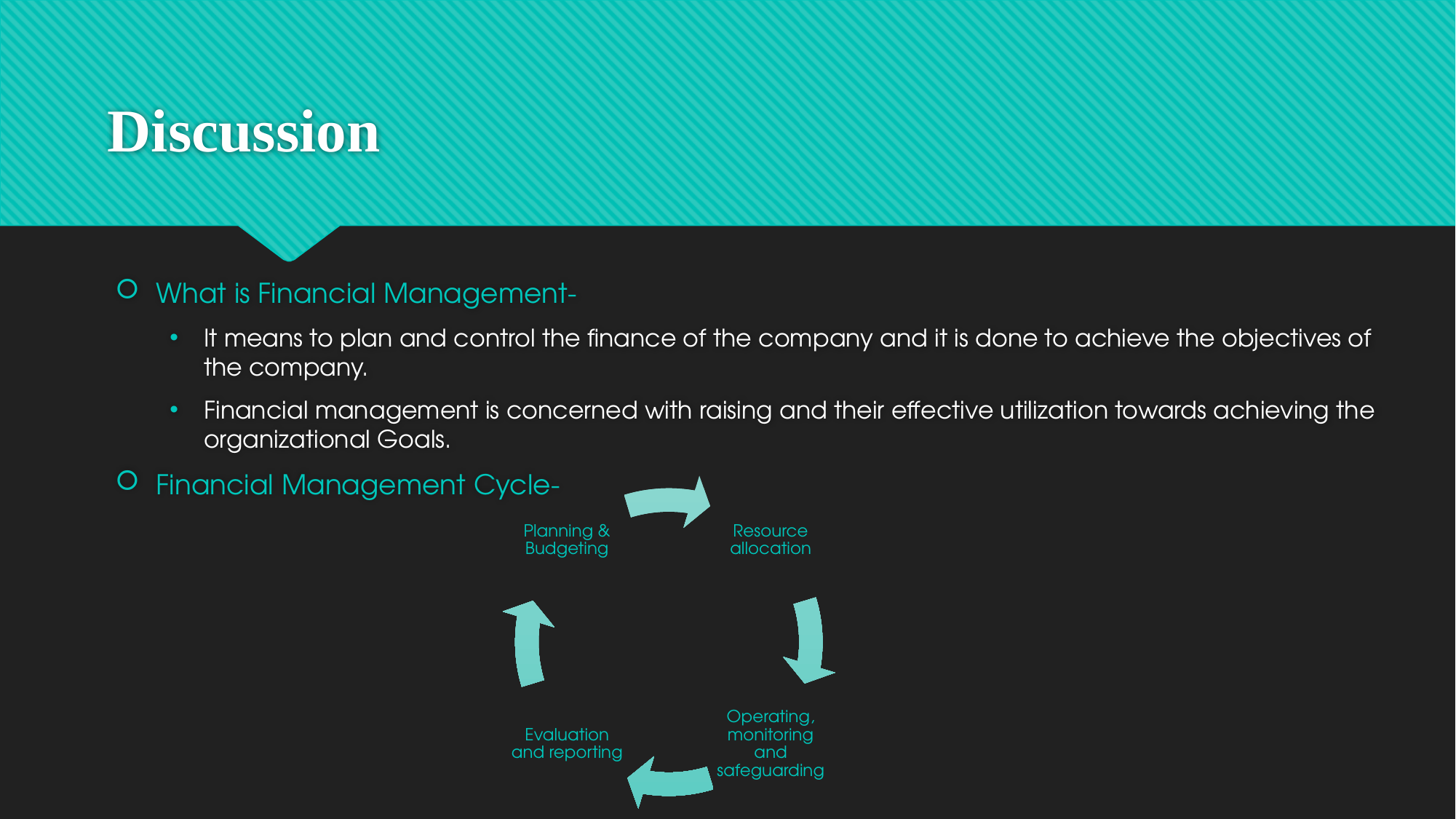

# Discussion
What is Financial Management-
It means to plan and control the finance of the company and it is done to achieve the objectives of the company.
Financial management is concerned with raising and their effective utilization towards achieving the organizational Goals.
Financial Management Cycle-

Resource allocation
Operating, monitoring and safeguarding
Evaluation and reporting
Planning & Budgeting